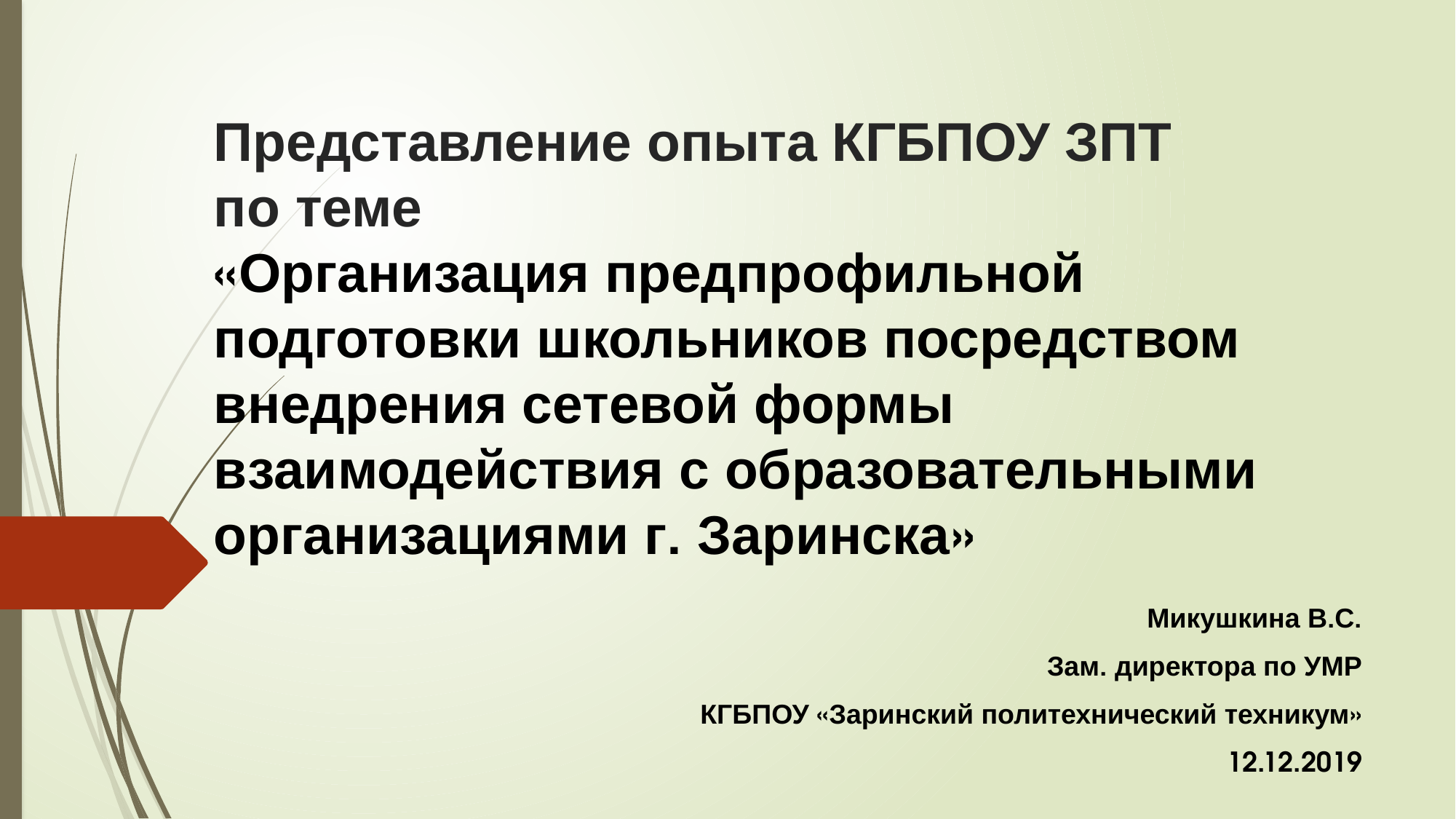

# Представление опыта КГБПОУ ЗПТ по теме «Организация предпрофильной подготовки школьников посредством внедрения сетевой формы взаимодействия с образовательными организациями г. Заринска»
Микушкина В.С.
Зам. директора по УМР
КГБПОУ «Заринский политехнический техникум»
12.12.2019